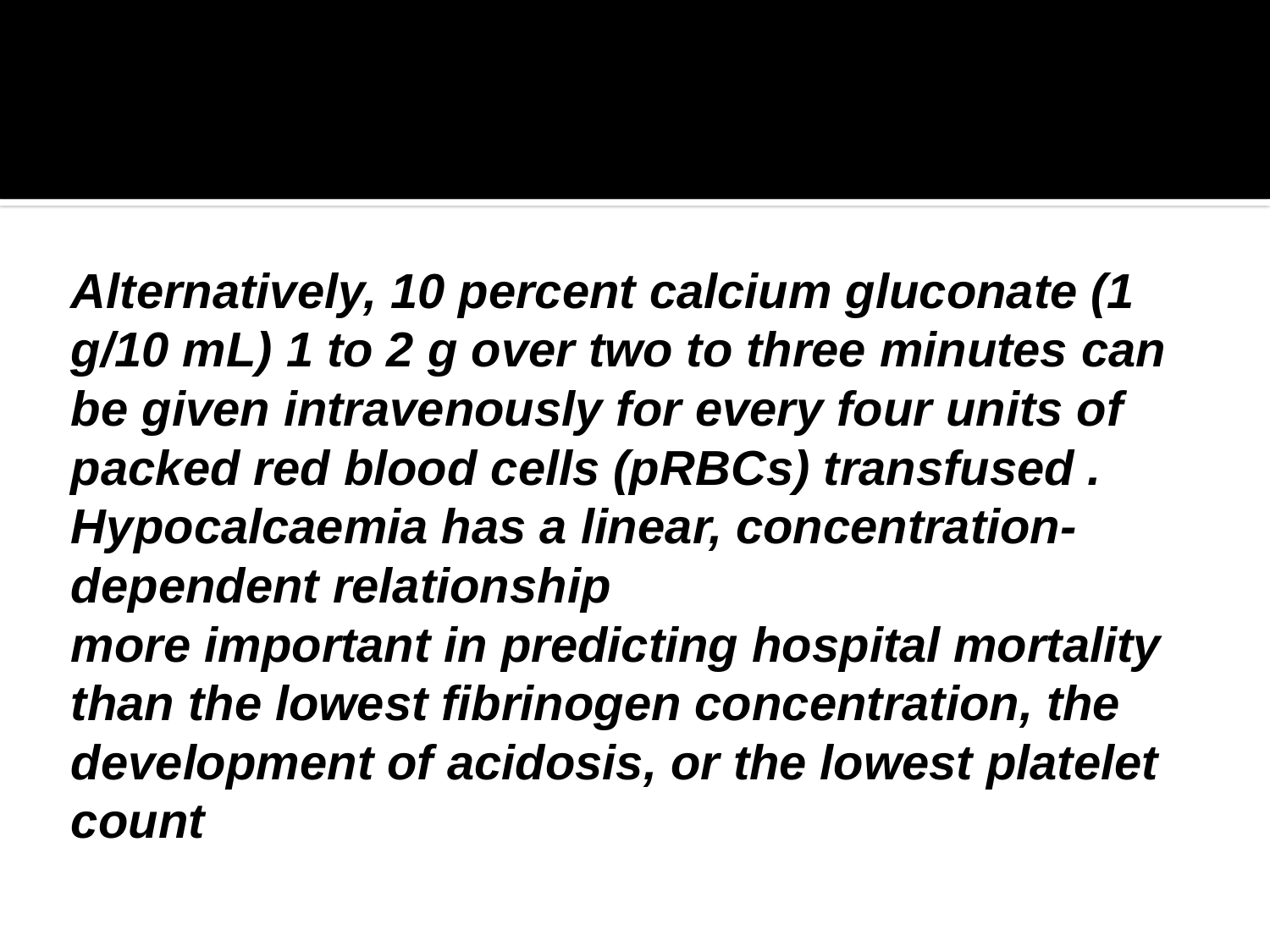

#
Alternatively, 10 percent calcium gluconate (1 g/10 mL) 1 to 2 g over two to three minutes can be given intravenously for every four units of
packed red blood cells (pRBCs) transfused . Hypocalcaemia has a linear, concentration-dependent relationship
more important in predicting hospital mortality than the lowest fibrinogen concentration, the development of acidosis, or the lowest platelet count